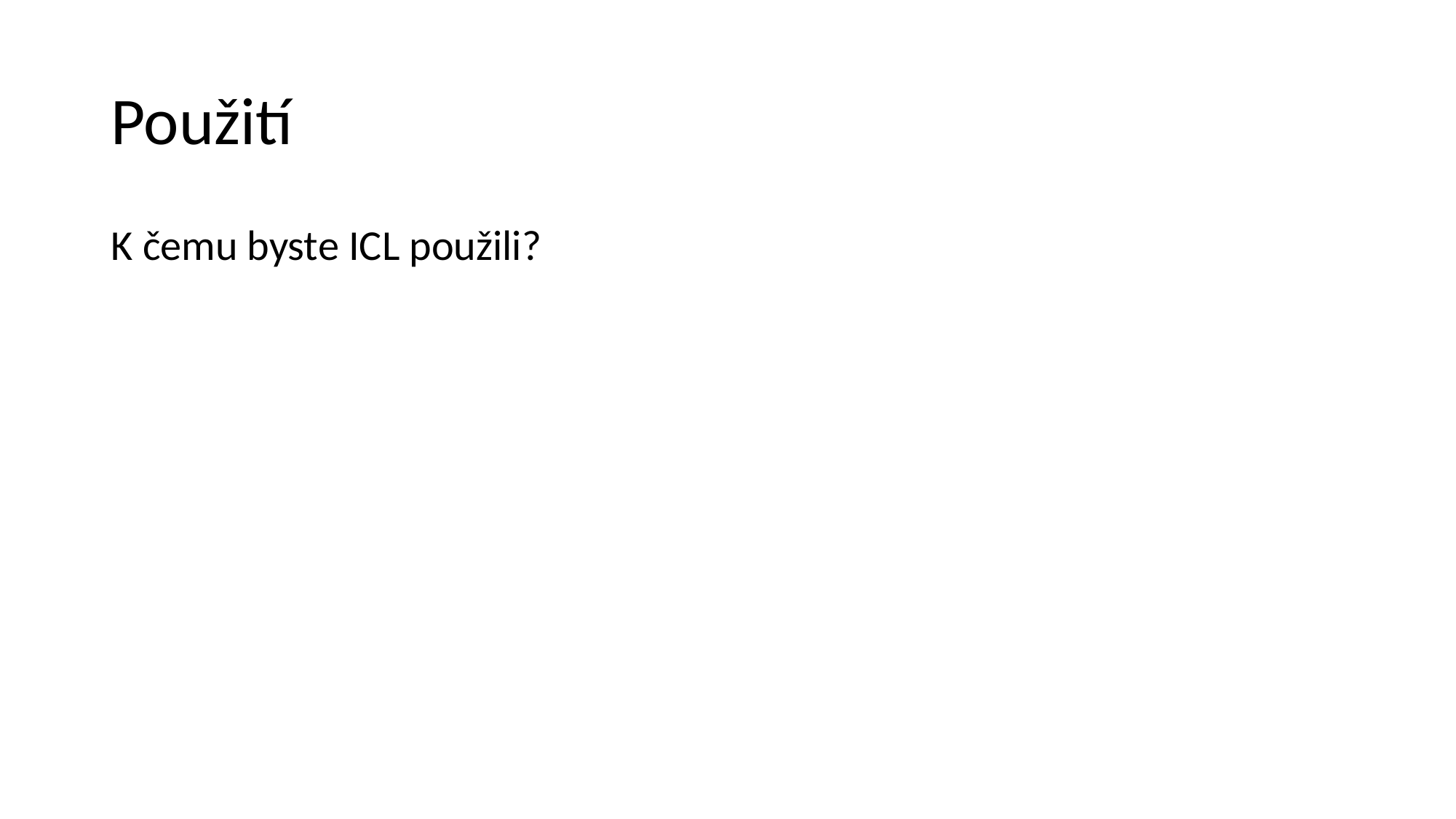

# Použití
K čemu byste ICL použili?